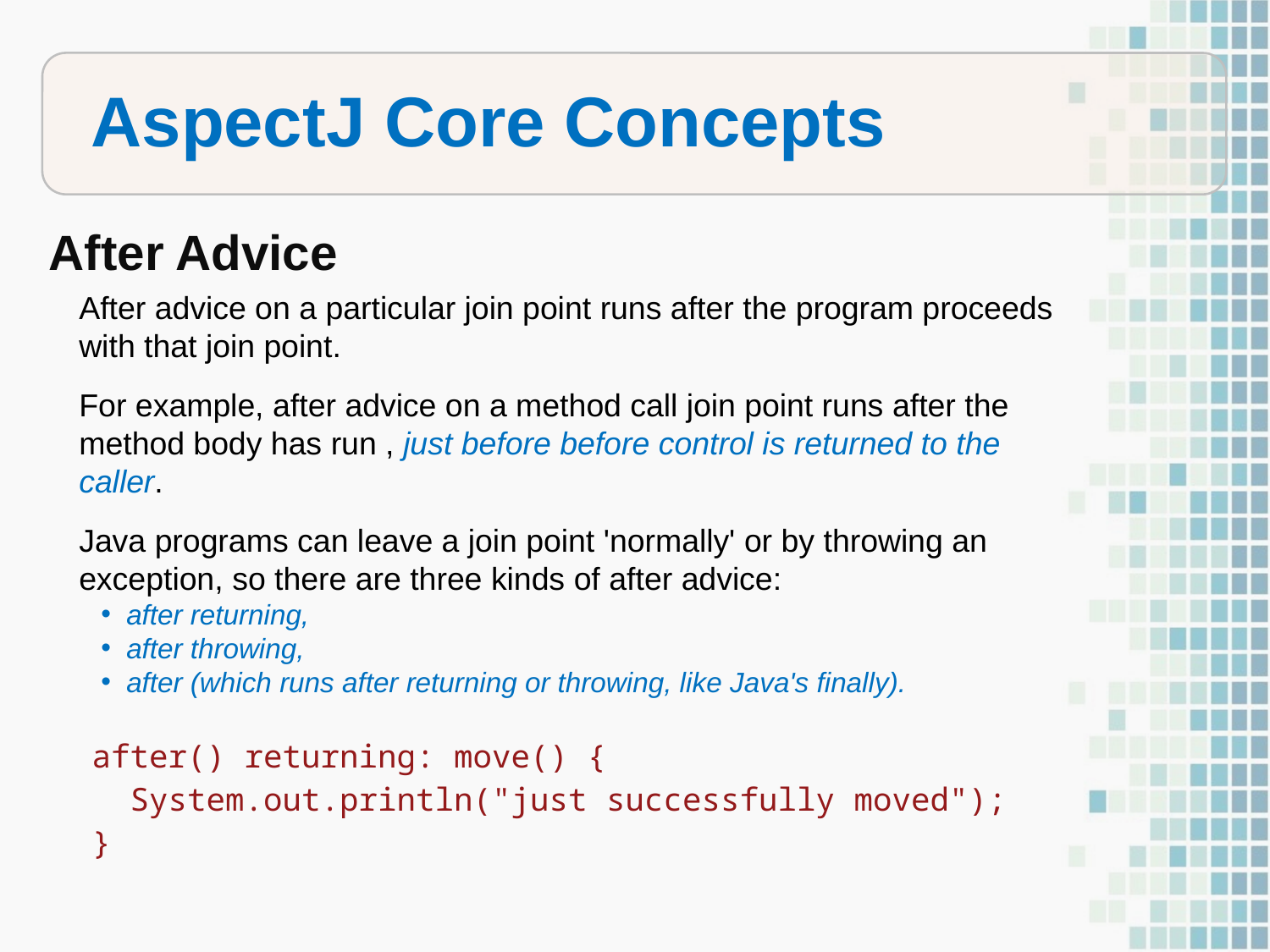

summarized in this table:
Differences in terminology

AspectJ Core Concepts
After Advice
After advice on a particular join point runs after the program proceeds with that join point.
For example, after advice on a method call join point runs after the method body has run , just before before control is returned to the caller.
Java programs can leave a join point 'normally' or by throwing an exception, so there are three kinds of after advice:
after returning,
after throwing,
after (which runs after returning or throwing, like Java's finally).
after() returning: move() {
  System.out.println("just successfully moved");
}